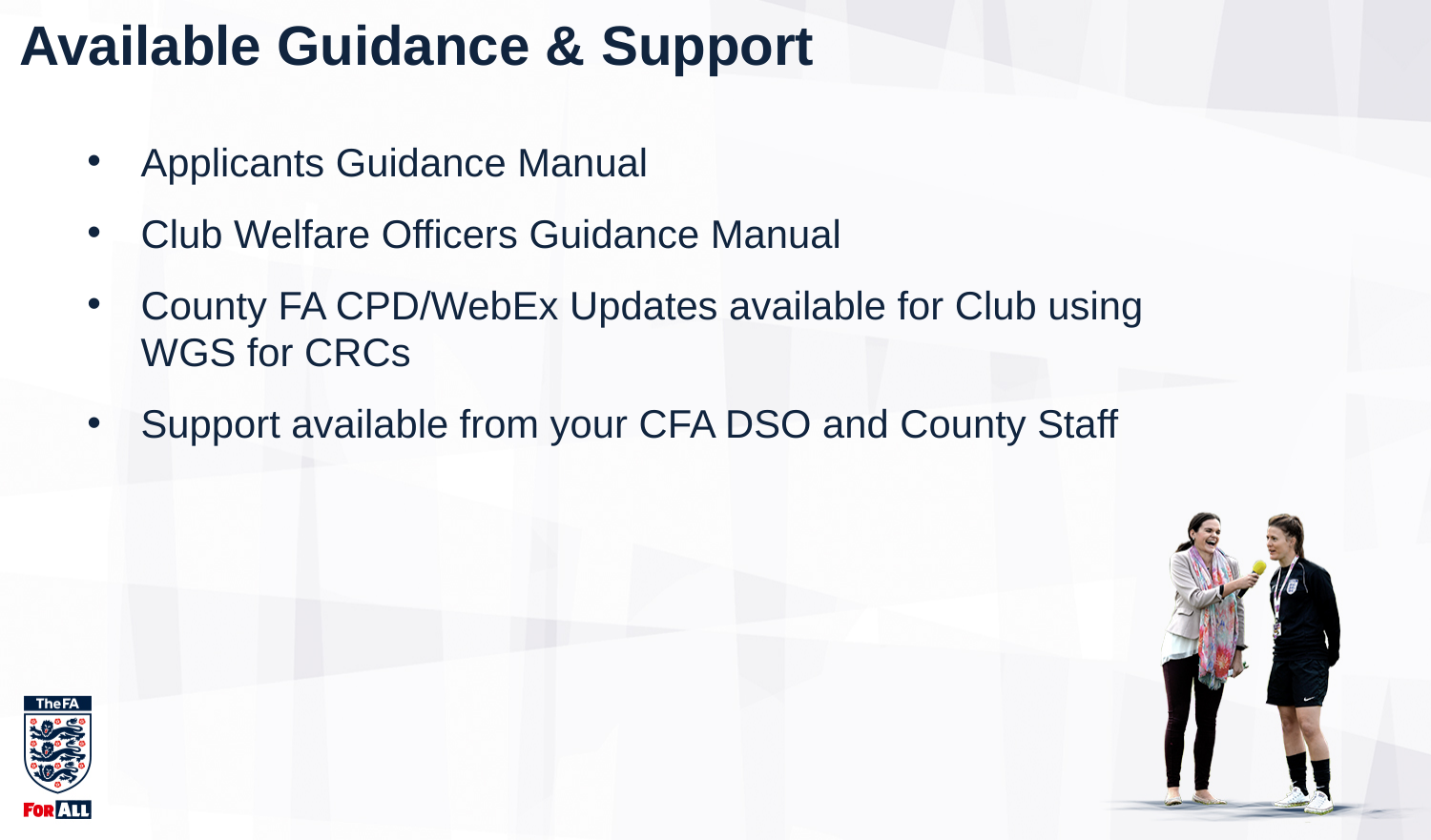

Available Guidance & Support

Applicants Guidance Manual
Club Welfare Officers Guidance Manual
County FA CPD/WebEx Updates available for Club using WGS for CRCs
Support available from your CFA DSO and County Staff